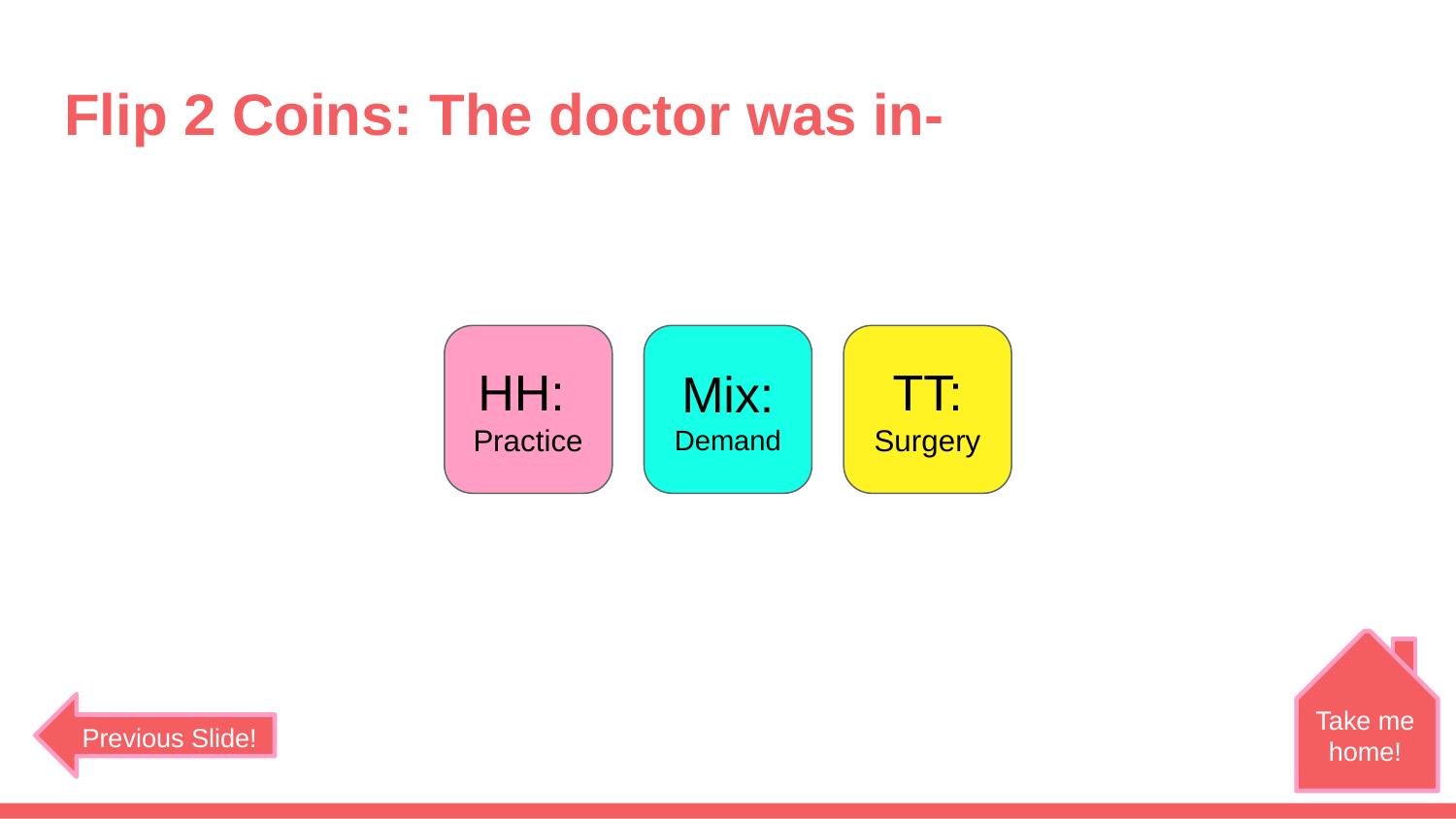

# Flip 2 Coins: The doctor was in-
HH:
Practice
Mix:
Demand
TT:
Surgery

Take me home!

Previous Slide!